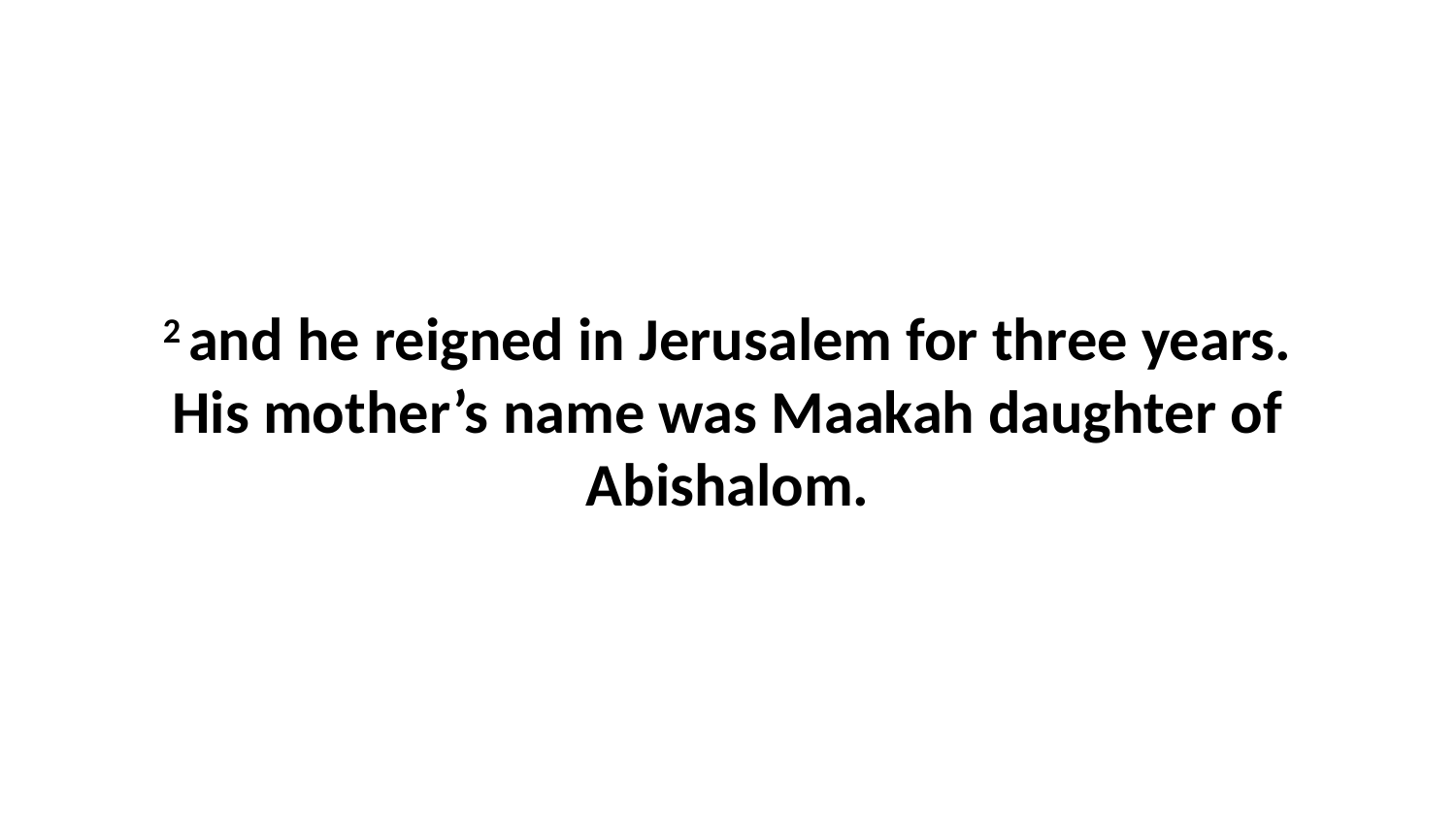

2 and he reigned in Jerusalem for three years. His mother’s name was Maakah daughter of Abishalom.